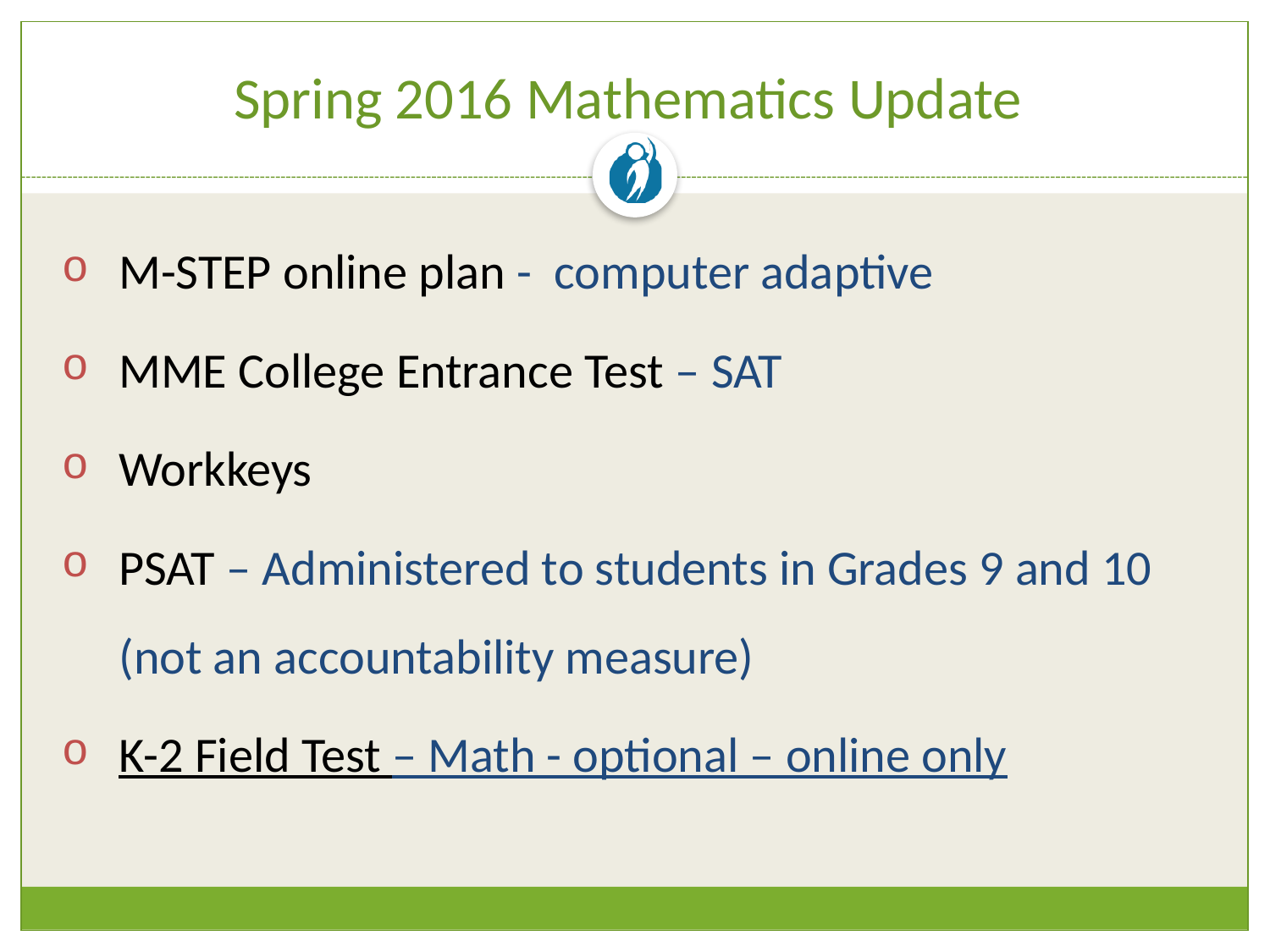

# Spring 2016 Mathematics Update
M-STEP online plan -  computer adaptive
MME College Entrance Test – SAT
Workkeys
PSAT – Administered to students in Grades 9 and 10 (not an accountability measure)
K-2 Field Test – Math - optional – online only